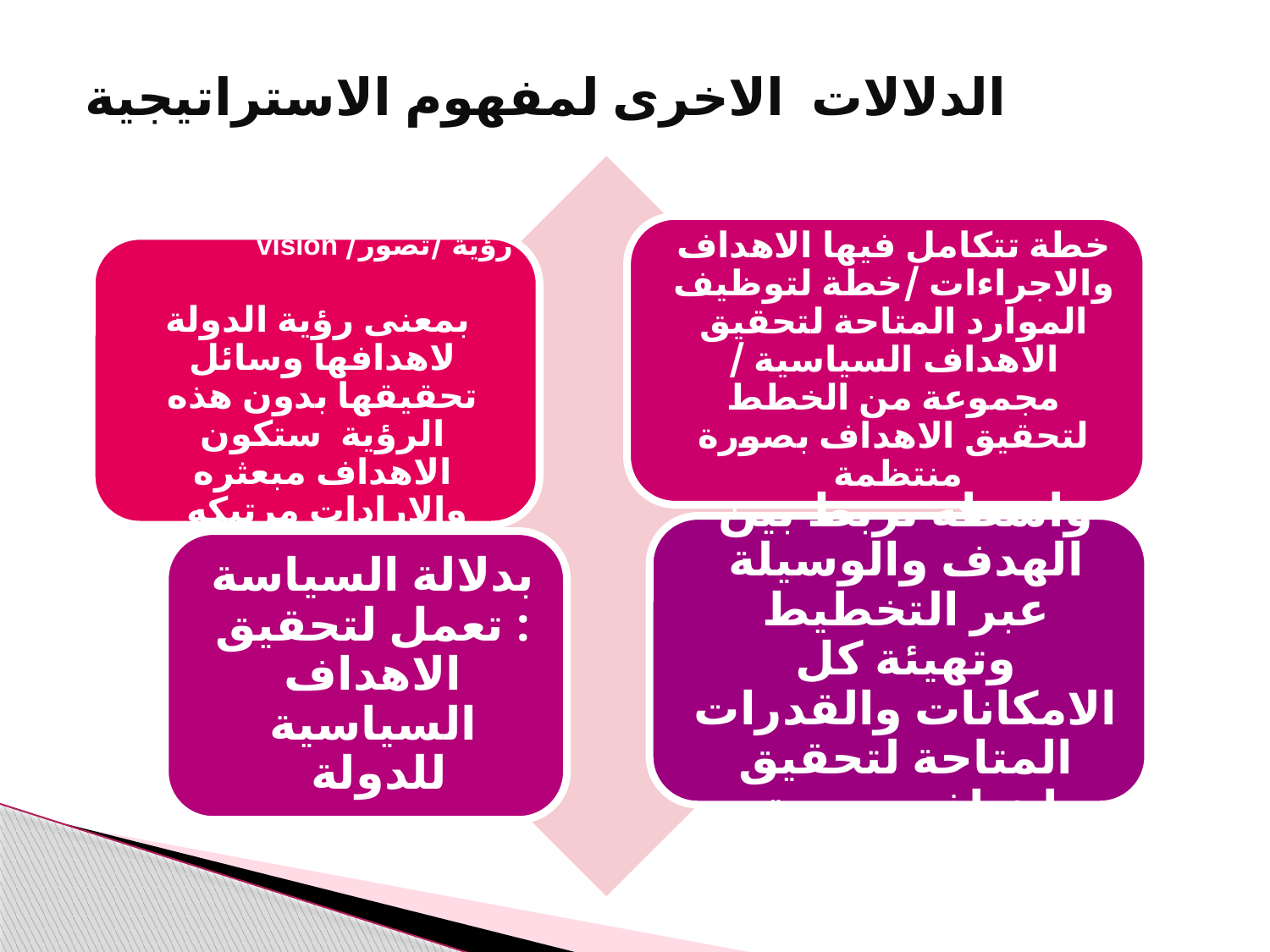

# الدلالات  الاخرى لمفهوم الاستراتيجية
رؤية /تصور/ vision
 بمعنى رؤية الدولة لاهدافها وسائل تحقيقها بدون هذه الرؤية  ستكون الاهداف مبعثره والارادات مرتبكه
خطة تتكامل فيها الاهداف والاجراءات /خطة لتوظيف الموارد المتاحة لتحقيق الاهداف السياسية / مجموعة من الخطط لتحقيق الاهداف بصورة منتظمة
بدلالة السياسة : تعمل لتحقيق الاهداف السياسية للدولة
واسطة تربط بين الهدف والوسيلة عبر التخطيط وتهيئة كل الامكانات والقدرات المتاحة لتحقيق اهداف محددة